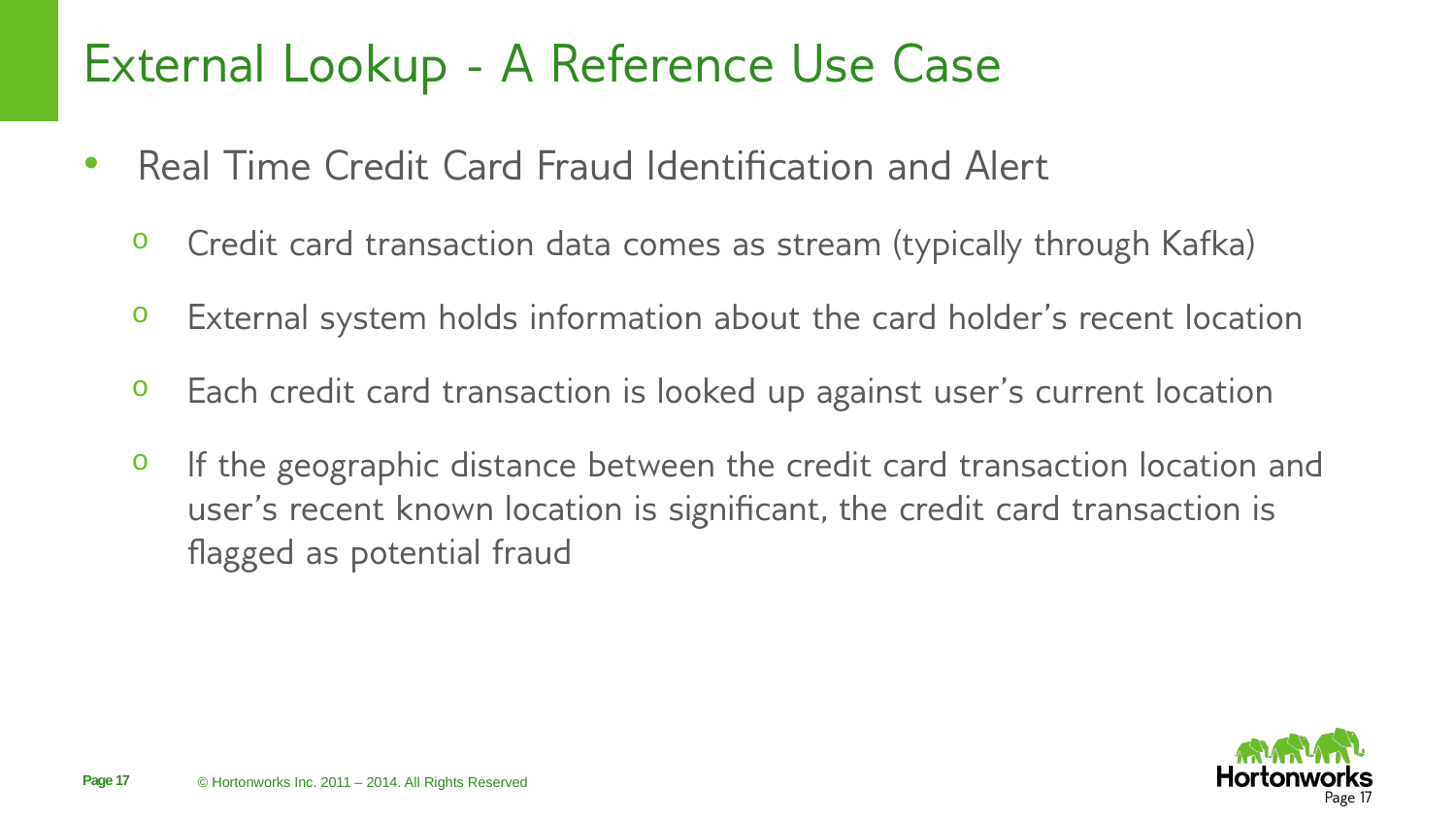

# External Lookup - A Reference Use Case
Real Time Credit Card Fraud Identification and Alert
Credit card transaction data comes as stream (typically through Kafka)
External system holds information about the card holder’s recent location
Each credit card transaction is looked up against user’s current location
If the geographic distance between the credit card transaction location and user’s recent known location is significant, the credit card transaction is flagged as potential fraud
Page 17